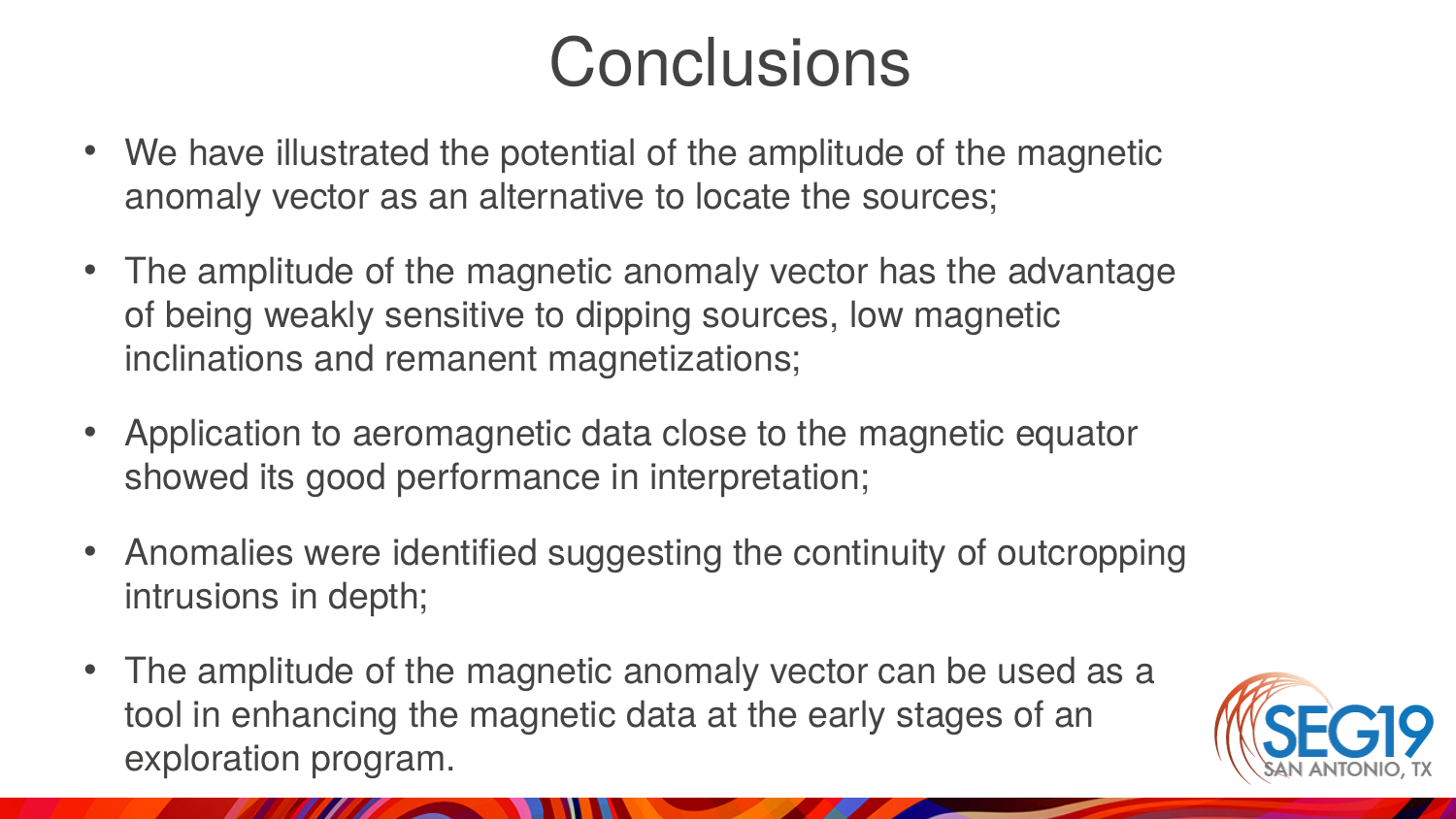

Conclusions
We have illustrated the potential of the amplitude of the magnetic anomaly vector as an alternative to locate the sources;
The amplitude of the magnetic anomaly vector has the advantage of being weakly sensitive to dipping sources, low magnetic inclinations and remanent magnetizations;
Application to aeromagnetic data close to the magnetic equator showed its good performance in interpretation;
Anomalies were identified suggesting the continuity of outcropping intrusions in depth;
The amplitude of the magnetic anomaly vector can be used as a tool in enhancing the magnetic data at the early stages of an exploration program.